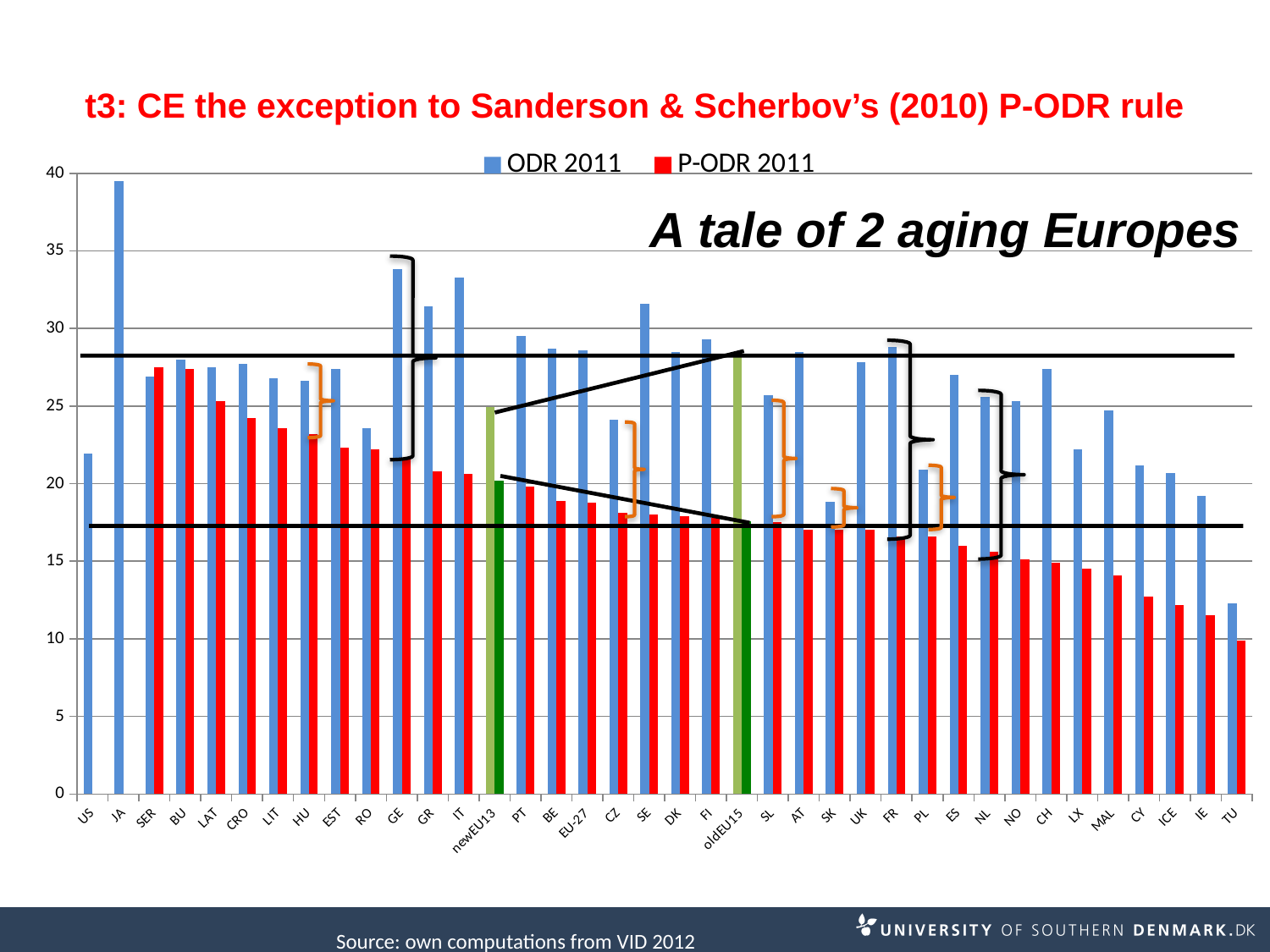

# t3: CE the exception to Sanderson & Scherbov’s (2010) P-ODR rule

### Chart

| Category | ODR 2011 | P-ODR 2011 |
|---|---|---|
| US | 21.95292355753572 | None |
| JA | 39.5 | None |
| SER | 26.9 | 27.5 |
| BU | 28.0 | 27.4 |
| LAT | 27.5 | 25.3 |
| CRO | 27.7 | 24.2 |
| LIT | 26.8 | 23.6 |
| HU | 26.6 | 23.2 |
| EST | 27.4 | 22.3 |
| RO | 23.6 | 22.2 |
| GE | 33.8 | 21.6 |
| GR | 31.4 | 20.8 |
| IT | 33.3 | 20.6 |
| newEU13 | 24.94615384615382 | 20.20769230769231 |
| PT | 29.5 | 19.8 |
| BE | 28.7 | 18.9 |
| EU-27 | 28.59682 | 18.74681 |
| CZ | 24.1 | 18.1 |
| SE | 31.6 | 18.0 |
| DK | 28.5 | 17.9 |
| FI | 29.3 | 17.8 |
| oldEU15 | 28.34666666666667 | 17.57333333333326 |
| SL | 25.7 | 17.5 |
| AT | 28.5 | 17.0 |
| SK | 18.8 | 17.0 |
| UK | 27.8 | 17.0 |
| FR | 28.8 | 16.6 |
| PL | 20.9 | 16.6 |
| ES | 27.0 | 16.0 |
| NL | 25.6 | 15.6 |
| NO | 25.3 | 15.1 |
| CH | 27.4 | 14.9 |
| LX | 22.2 | 14.5 |
| MAL | 24.7 | 14.1 |
| CY | 21.2 | 12.7 |
| ICE | 20.7 | 12.2 |
| IE | 19.2 | 11.5 |
| TU | 12.3 | 9.9 |
A tale of 2 aging Europes

Source: own computations from VID 2012